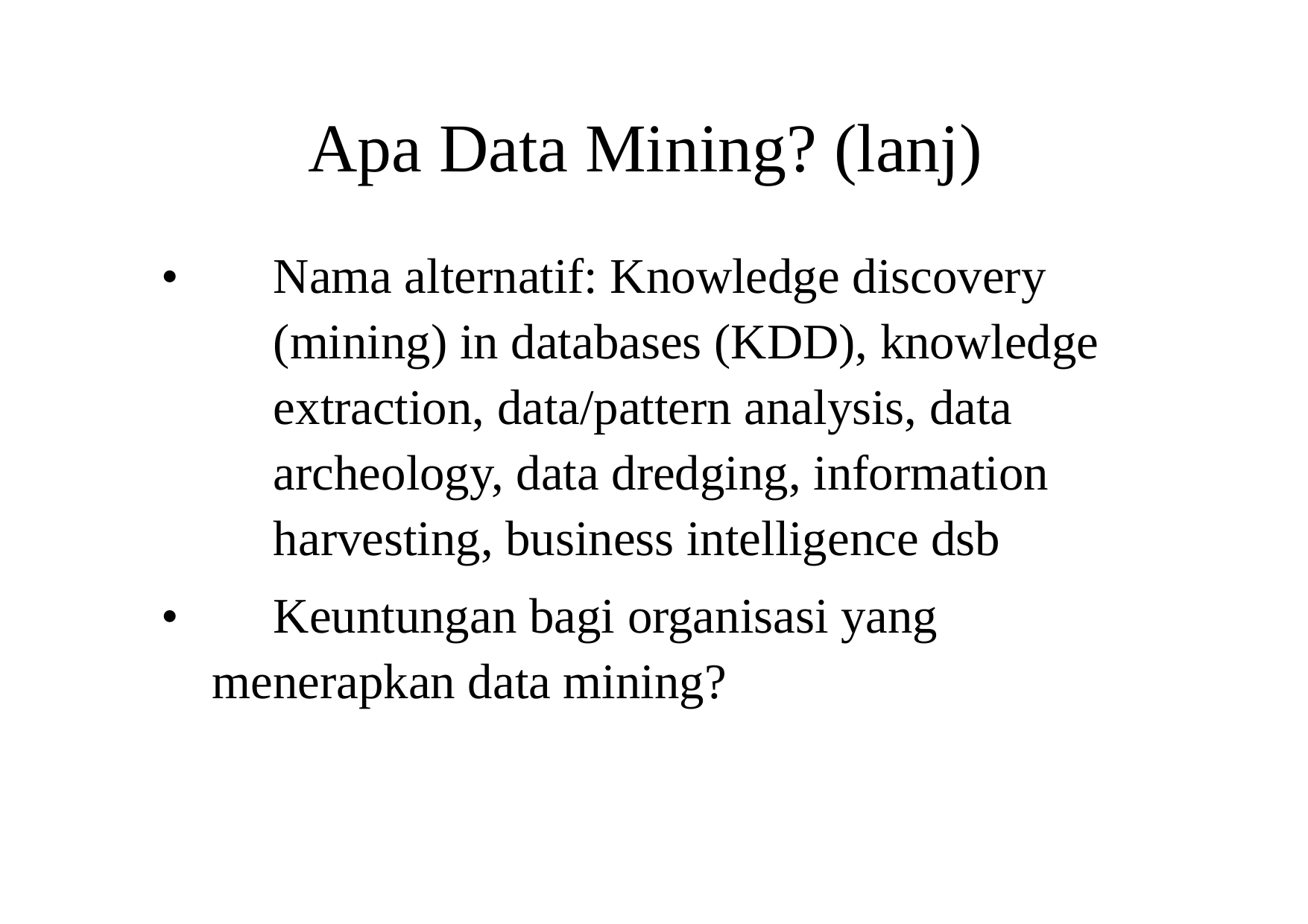

Apa Data Mining? (lanj)
• 	Nama alternatif: Knowledge discovery

	(mining) in databases (KDD), knowledge

	extraction, data/pattern analysis, data

	archeology, data dredging, information

	harvesting, business intelligence dsb

• 	Keuntungan bagi organisasi yang

menerapkan data mining?